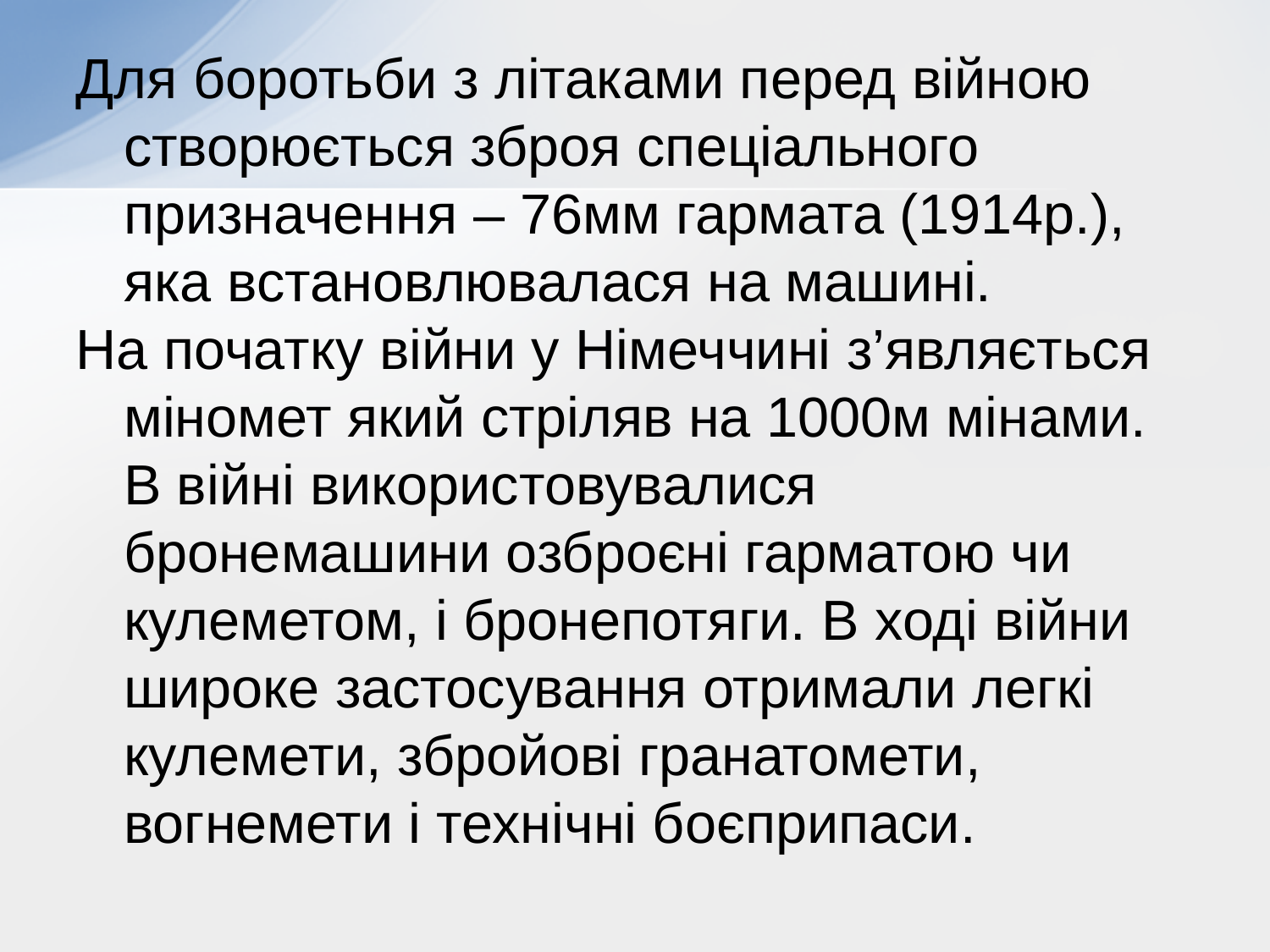

Для боротьби з літаками перед війною створюється зброя спеціального призначення – 76мм гармата (1914р.), яка встановлювалася на машині.
На початку війни у Німеччині з’являється міномет який стріляв на 1000м мінами. В війні використовувалися бронемашини озброєні гарматою чи кулеметом, і бронепотяги. В ході війни широке застосування отримали легкі кулемети, збройові гранатомети, вогнемети і технічні боєприпаси.